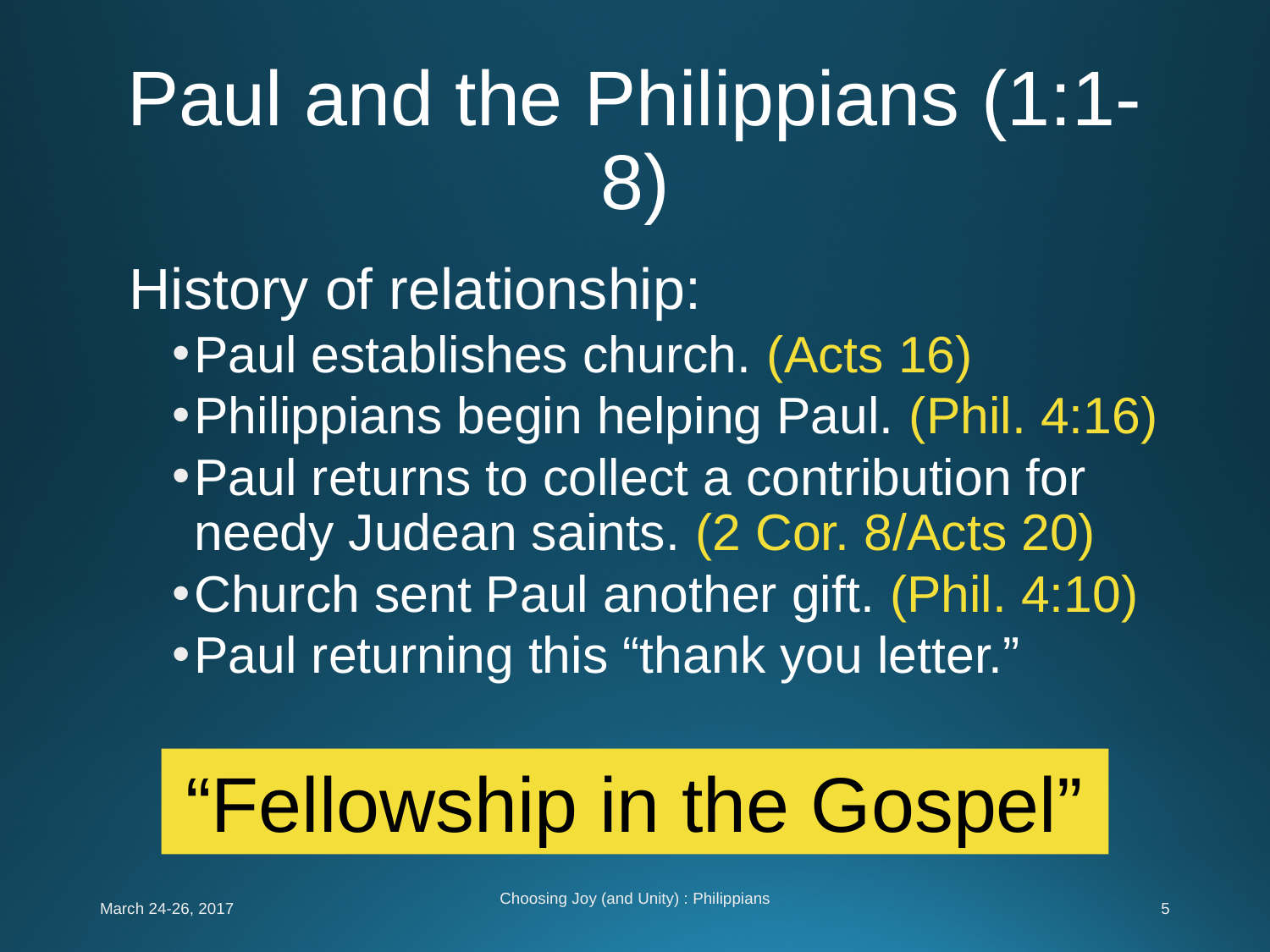

# Paul and the Philippians (1:1-8)
History of relationship:
Paul establishes church. (Acts 16)
Philippians begin helping Paul. (Phil. 4:16)
Paul returns to collect a contribution for needy Judean saints. (2 Cor. 8/Acts 20)
Church sent Paul another gift. (Phil. 4:10)
Paul returning this “thank you letter.”
“Fellowship in the Gospel”
March 24-26, 2017
Choosing Joy (and Unity) : Philippians

5